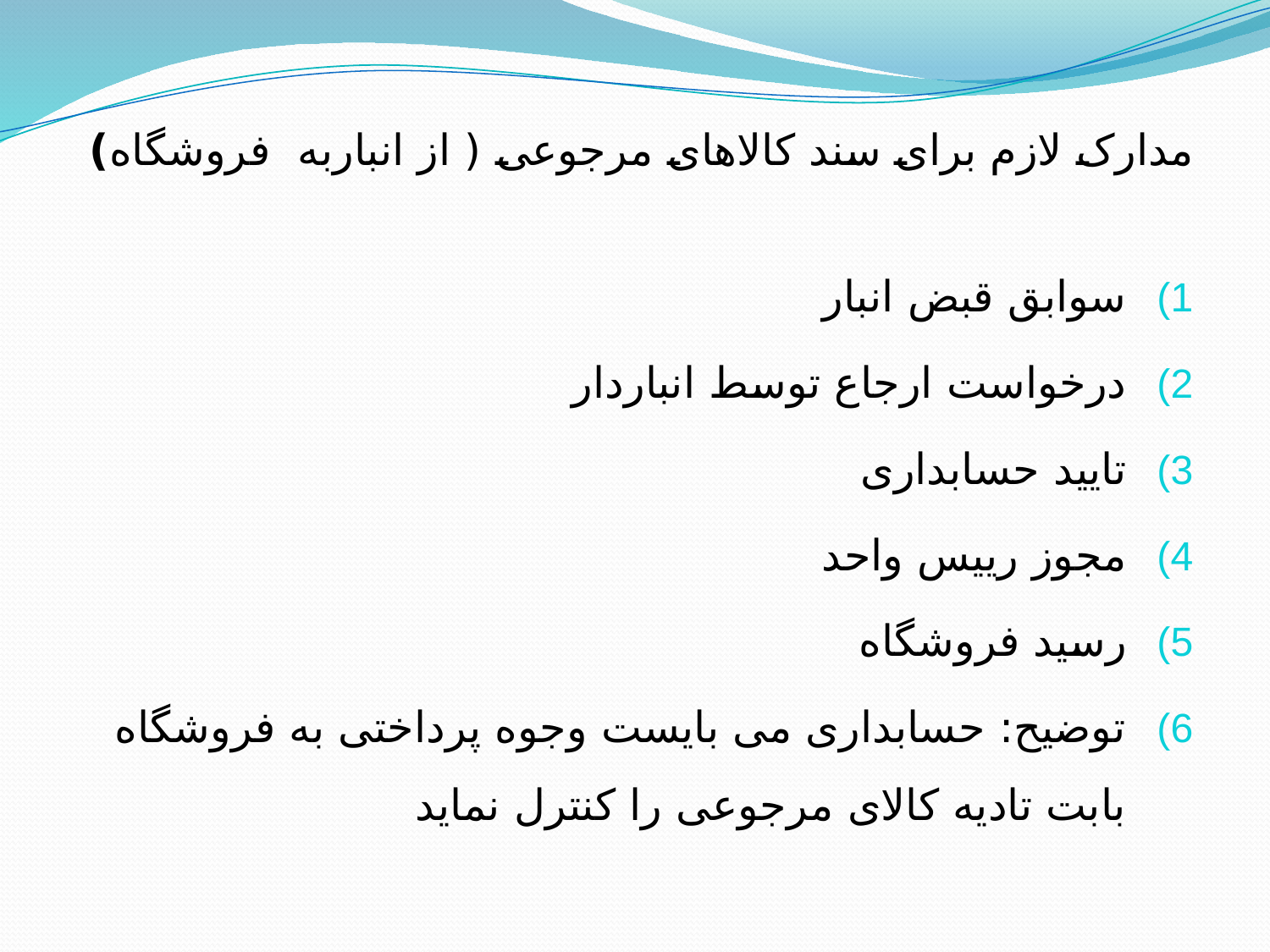

مدارک لازم برای سند کالاهای مرجوعی ( از انباربه  فروشگاه)

سوابق قبض انبار
درخواست ارجاع توسط انباردار
تایید حسابداری
مجوز رییس واحد
رسید فروشگاه
توضیح: حسابداری می بایست وجوه پرداختی به فروشگاه بابت تادیه کالای مرجوعی را کنترل نماید